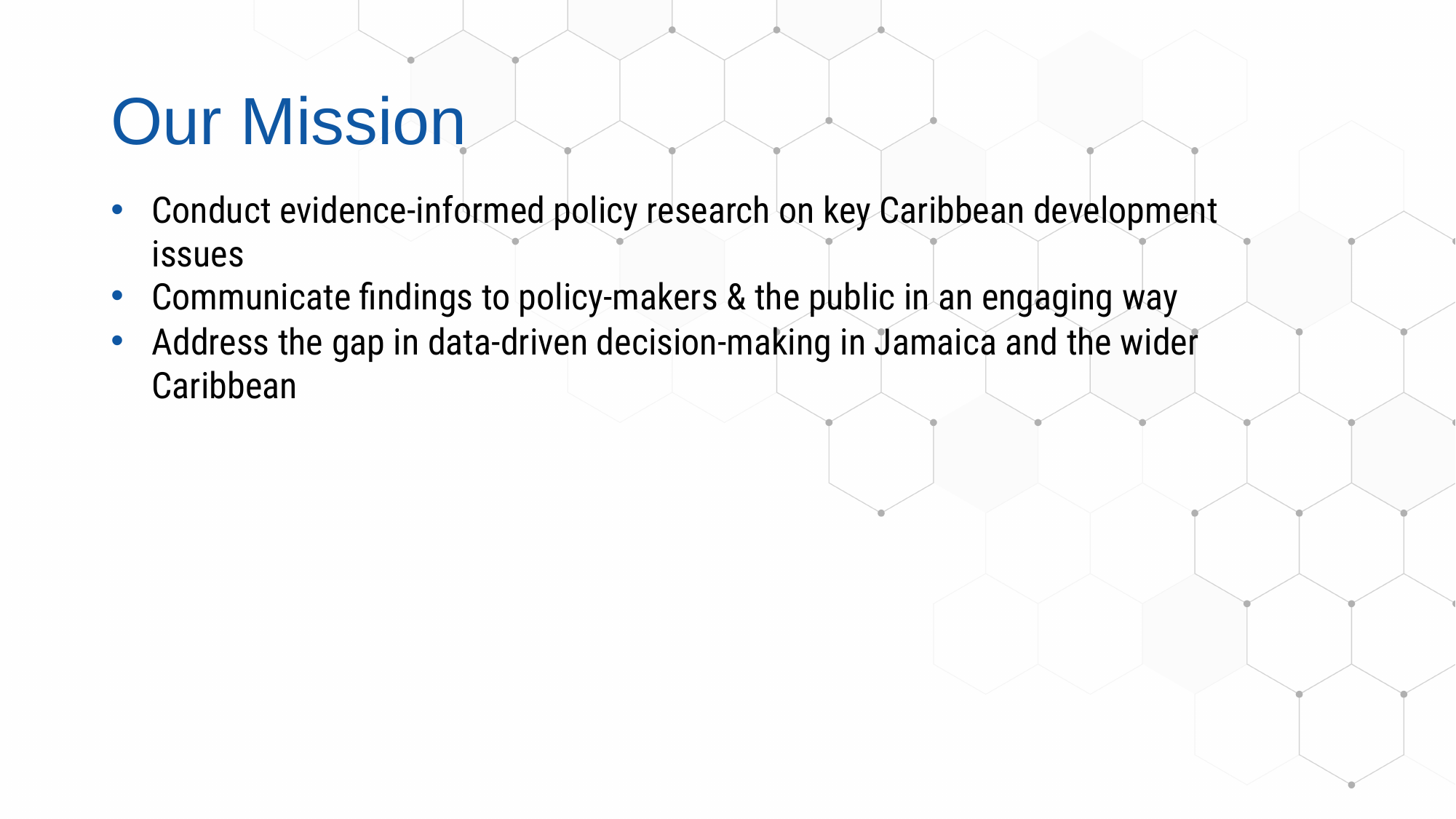

# Our Mission
Conduct evidence-informed policy research on key Caribbean development issues
Communicate findings to policy-makers & the public in an engaging way
Address the gap in data-driven decision-making in Jamaica and the wider Caribbean